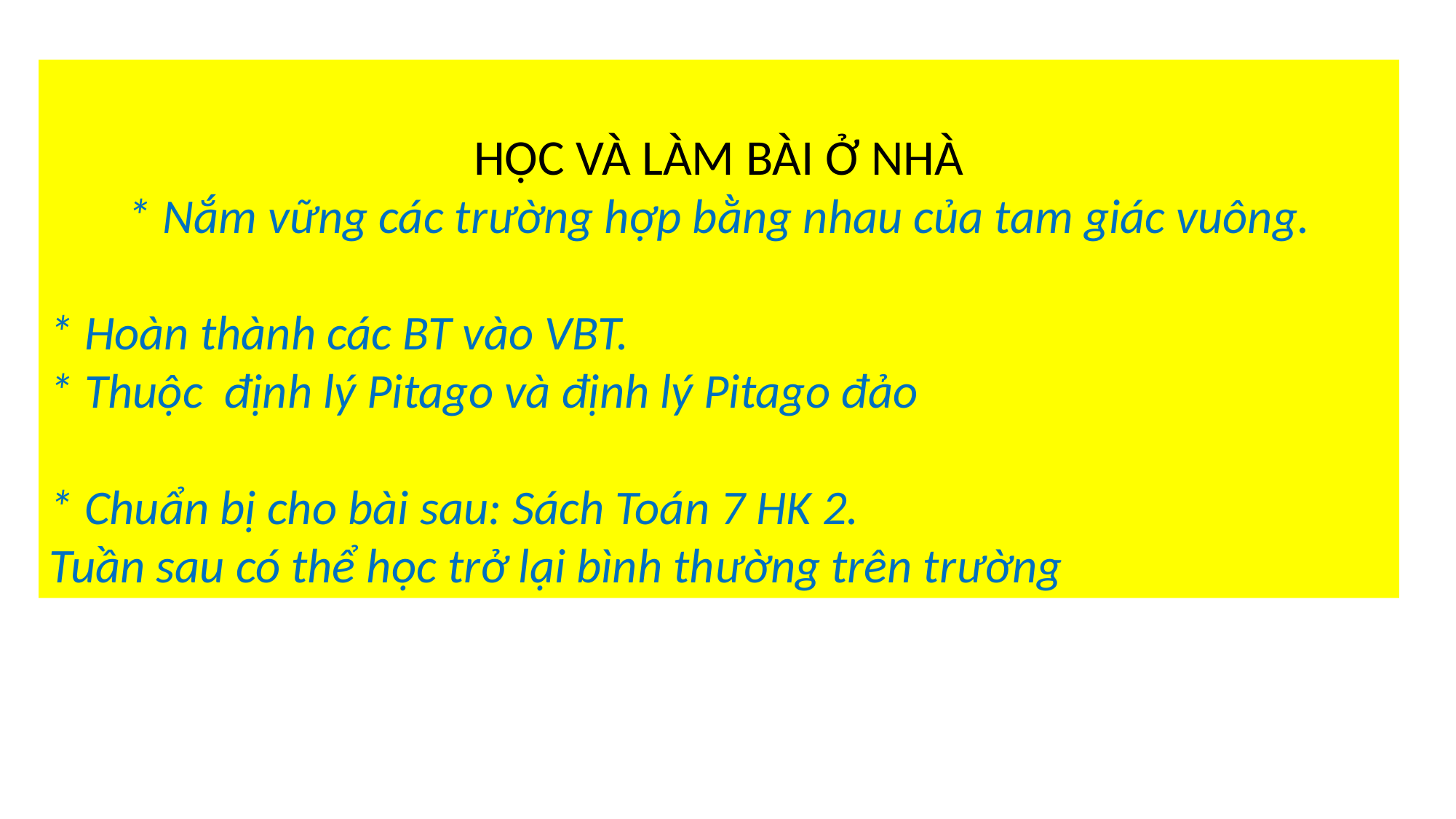

HỌC VÀ LÀM BÀI Ở NHÀ
* Nắm vững các trường hợp bằng nhau của tam giác vuông.
* Hoàn thành các BT vào VBT.
* Thuộc  định lý Pitago và định lý Pitago đảo
* Chuẩn bị cho bài sau: Sách Toán 7 HK 2.
Tuần sau có thể học trở lại bình thường trên trường